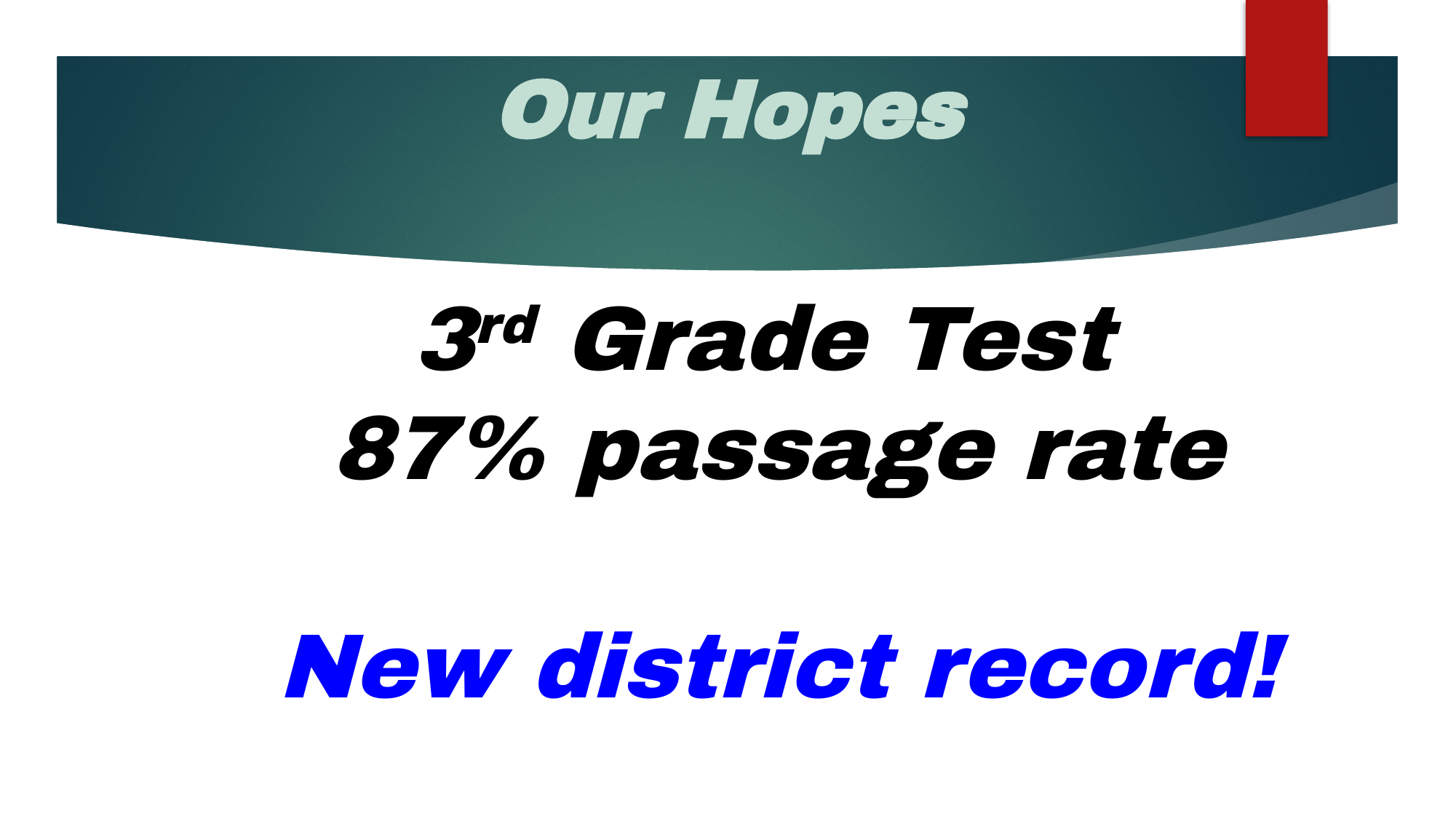

# Our Hopes
3rd Grade Test
87% passage rate

New district record!